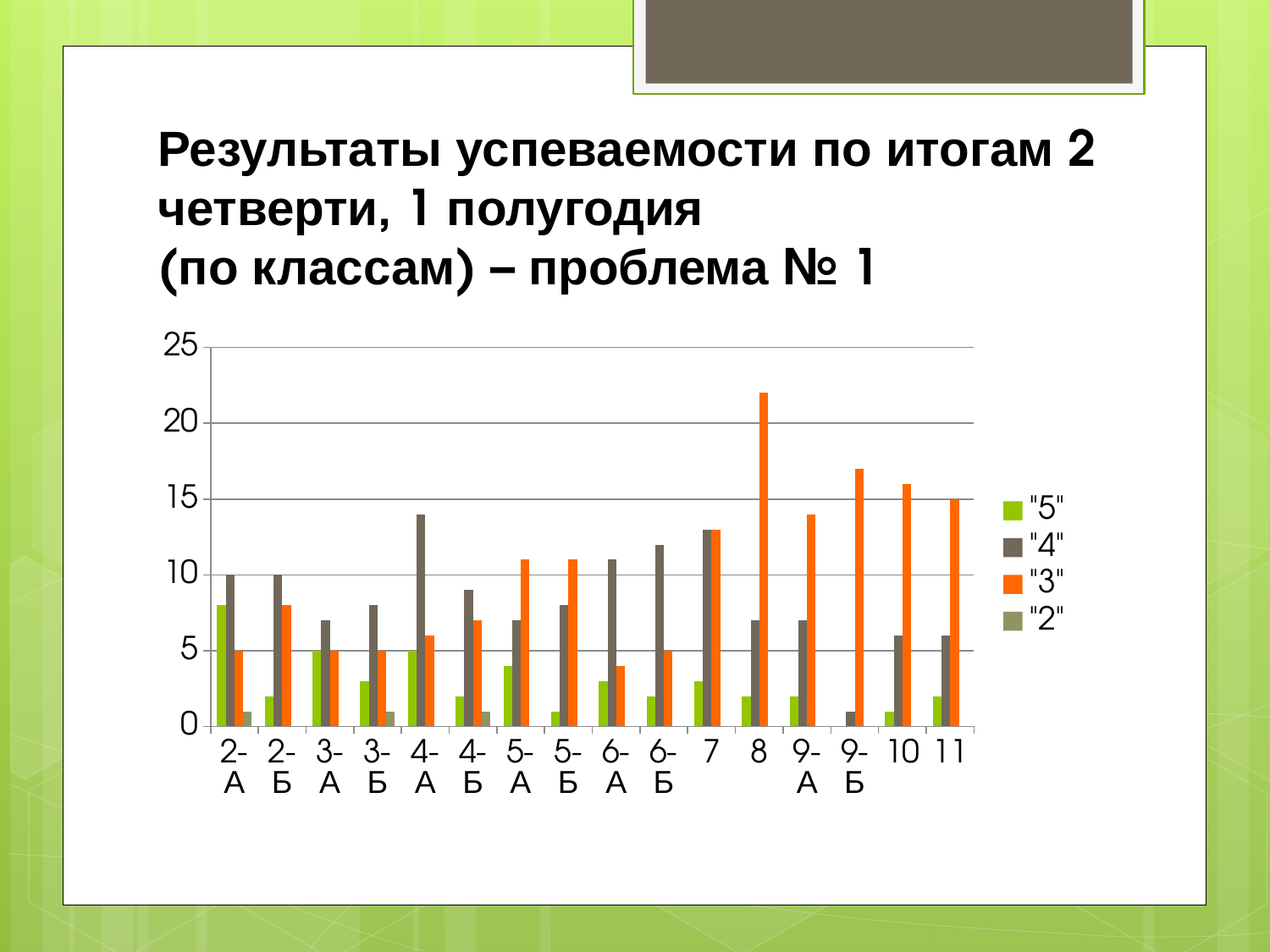

# Результаты успеваемости по итогам 2 четверти, 1 полугодия (по классам) – проблема № 1

### Chart

| Category | "5" | "4" | "3" | "2" |
|---|---|---|---|---|
| 2-А | 8.0 | 10.0 | 5.0 | 1.0 |
| 2-Б | 2.0 | 10.0 | 8.0 | None |
| 3-А | 5.0 | 7.0 | 5.0 | None |
| 3-Б | 3.0 | 8.0 | 5.0 | 1.0 |
| 4-А | 5.0 | 14.0 | 6.0 | None |
| 4-Б | 2.0 | 9.0 | 7.0 | 1.0 |
| 5-А | 4.0 | 7.0 | 11.0 | None |
| 5-Б | 1.0 | 8.0 | 11.0 | None |
| 6-А | 3.0 | 11.0 | 4.0 | None |
| 6-Б | 2.0 | 12.0 | 5.0 | None |
| 7 | 3.0 | 13.0 | 13.0 | None |
| 8 | 2.0 | 7.0 | 22.0 | None |
| 9-А | 2.0 | 7.0 | 14.0 | None |
| 9-Б | 0.0 | 1.0 | 17.0 | None |
| 10 | 1.0 | 6.0 | 16.0 | None |
| 11 | 2.0 | 6.0 | 15.0 | None |